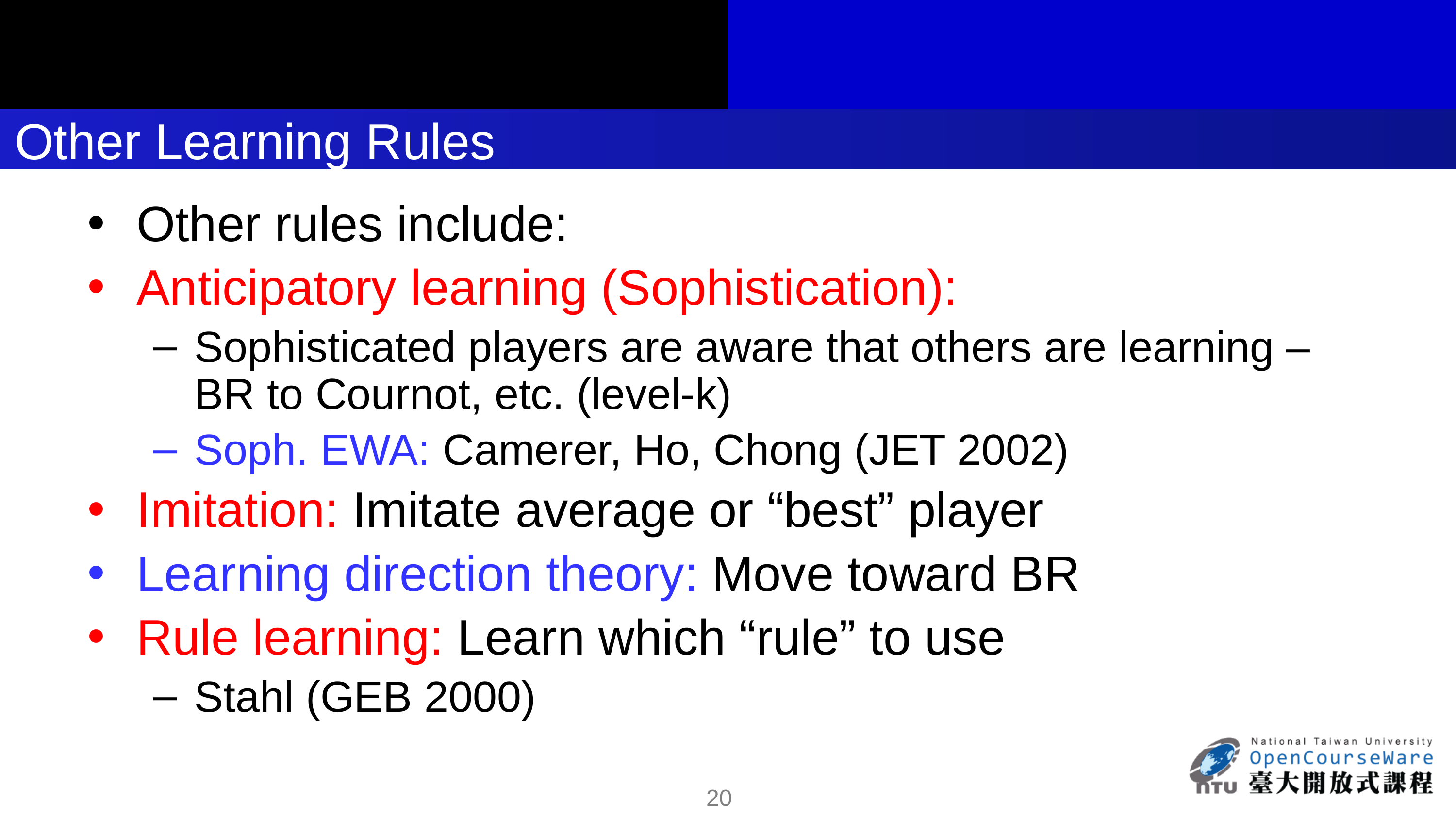

# Other Learning Rules
Other rules include:
Anticipatory learning (Sophistication):
Sophisticated players are aware that others are learning – BR to Cournot, etc. (level-k)
Soph. EWA: Camerer, Ho, Chong (JET 2002)
Imitation: Imitate average or “best” player
Learning direction theory: Move toward BR
Rule learning: Learn which “rule” to use
Stahl (GEB 2000)
10/3/2016